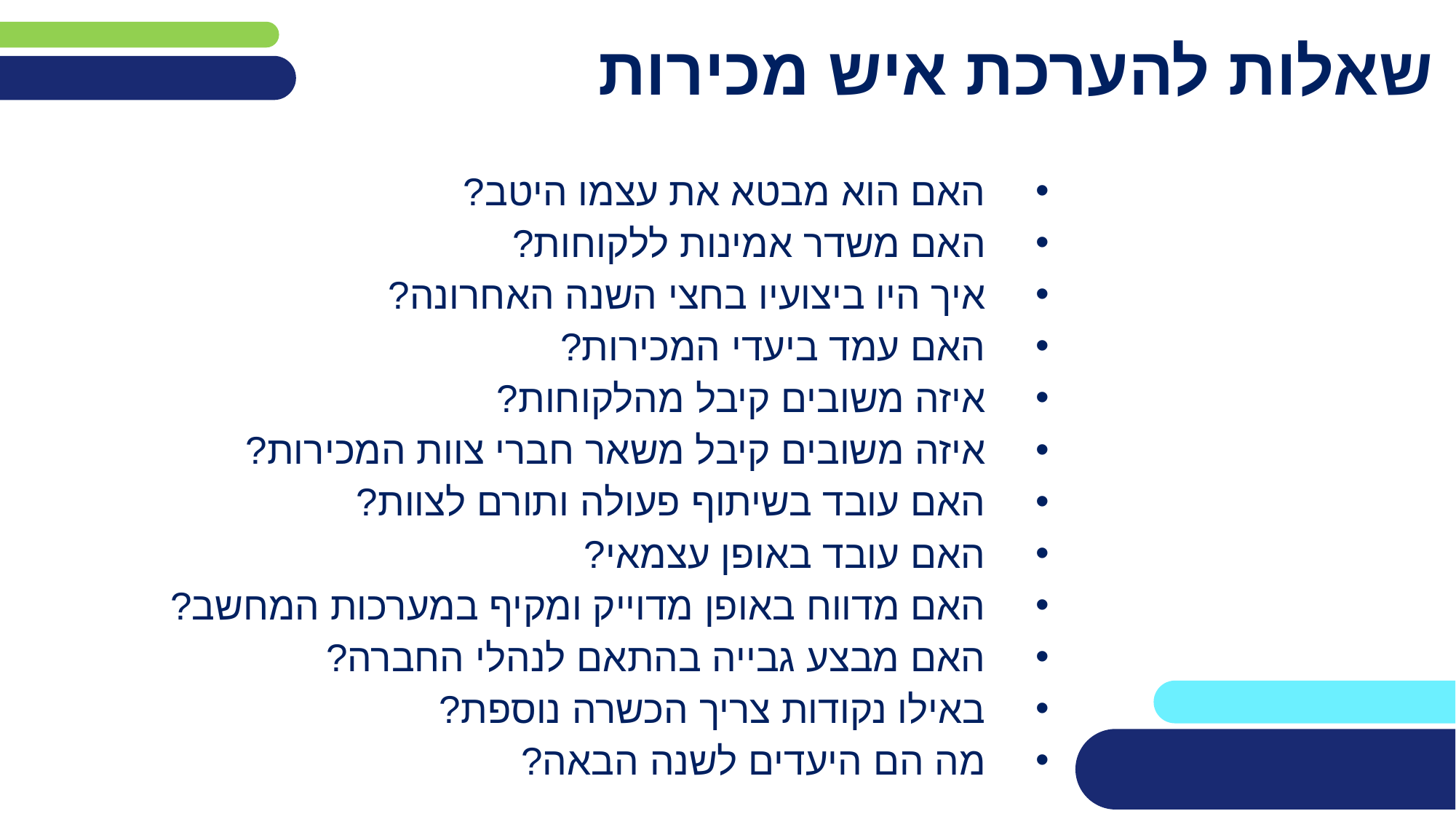

# שאלות להערכת איש מכירות
האם הוא מבטא את עצמו היטב?
האם משדר אמינות ללקוחות?
איך היו ביצועיו בחצי השנה האחרונה?
האם עמד ביעדי המכירות?
איזה משובים קיבל מהלקוחות?
איזה משובים קיבל משאר חברי צוות המכירות?
האם עובד בשיתוף פעולה ותורם לצוות?
האם עובד באופן עצמאי?
האם מדווח באופן מדוייק ומקיף במערכות המחשב?
האם מבצע גבייה בהתאם לנהלי החברה?
באילו נקודות צריך הכשרה נוספת?
מה הם היעדים לשנה הבאה?